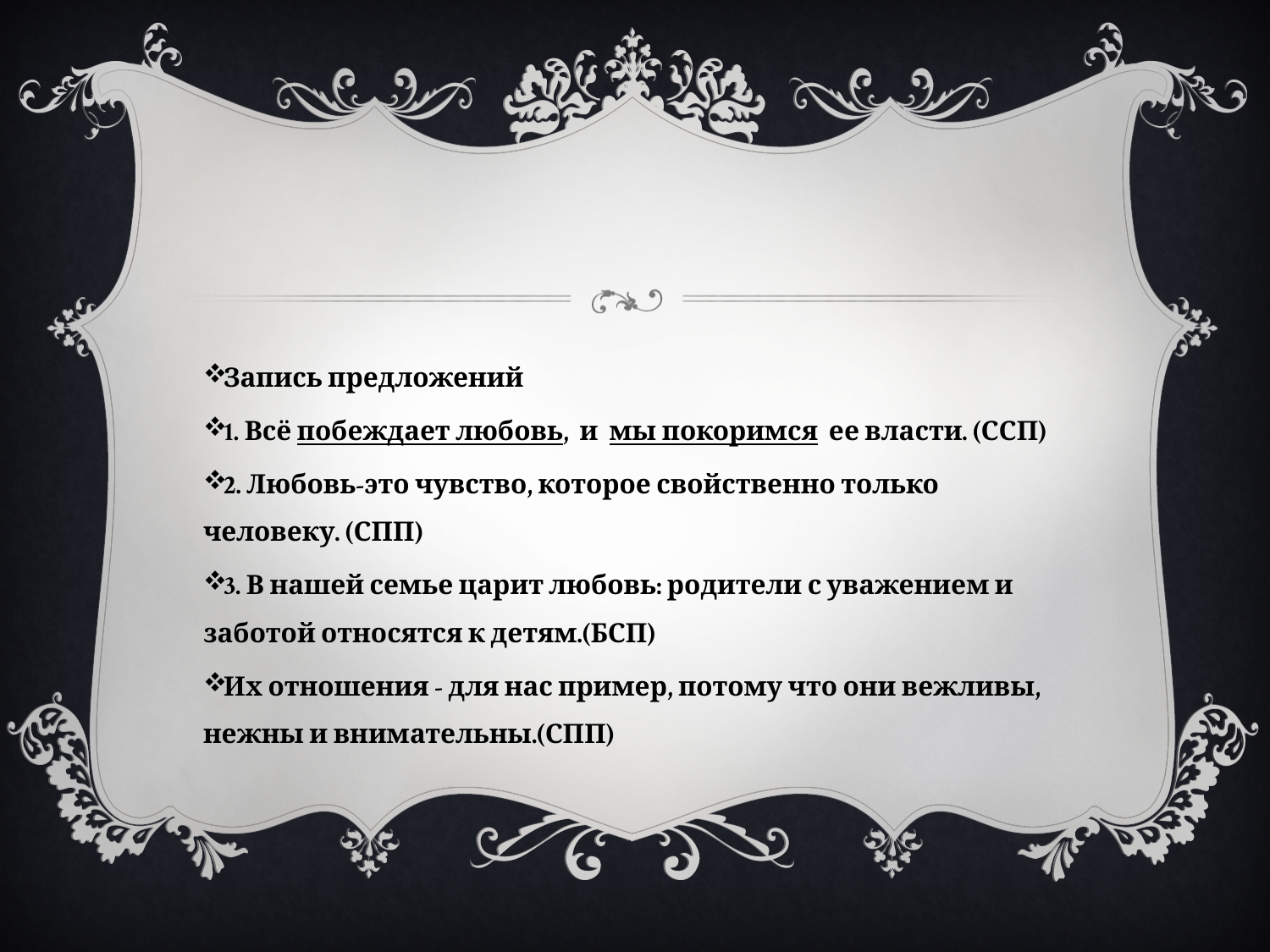

#
Запись предложений
1. Всё побеждает любовь,  и  мы покоримся  ее власти. (ССП)
2. Любовь-это чувство, которое свойственно только человеку. (СПП)
3. В нашей семье царит любовь: родители с уважением и заботой относятся к детям.(БСП)
Их отношения - для нас пример, потому что они вежливы, нежны и внимательны.(СПП)